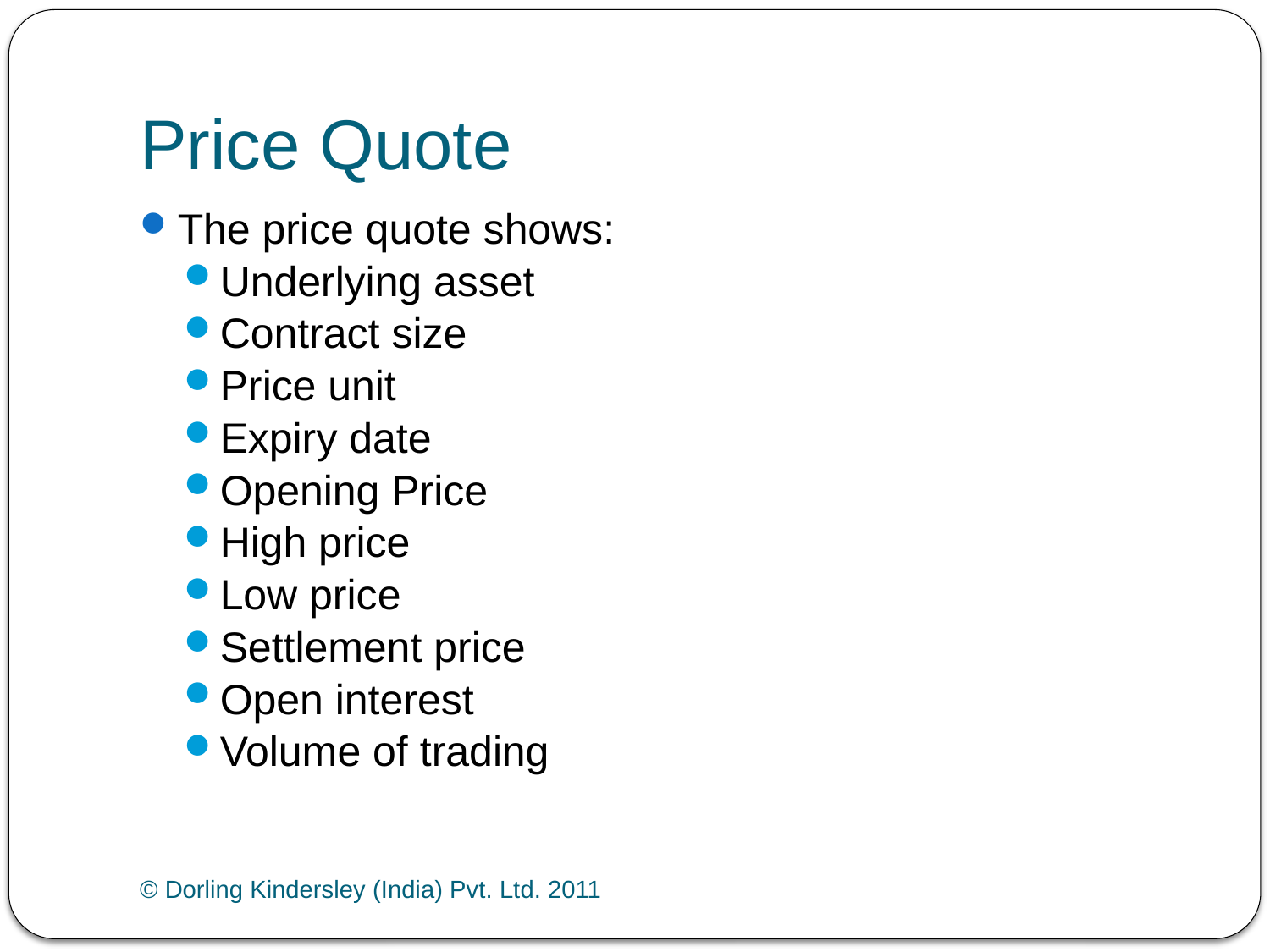

# Price Quote
The price quote shows:
Underlying asset
Contract size
Price unit
Expiry date
Opening Price
High price
Low price
Settlement price
Open interest
Volume of trading
© Dorling Kindersley (India) Pvt. Ltd. 2011